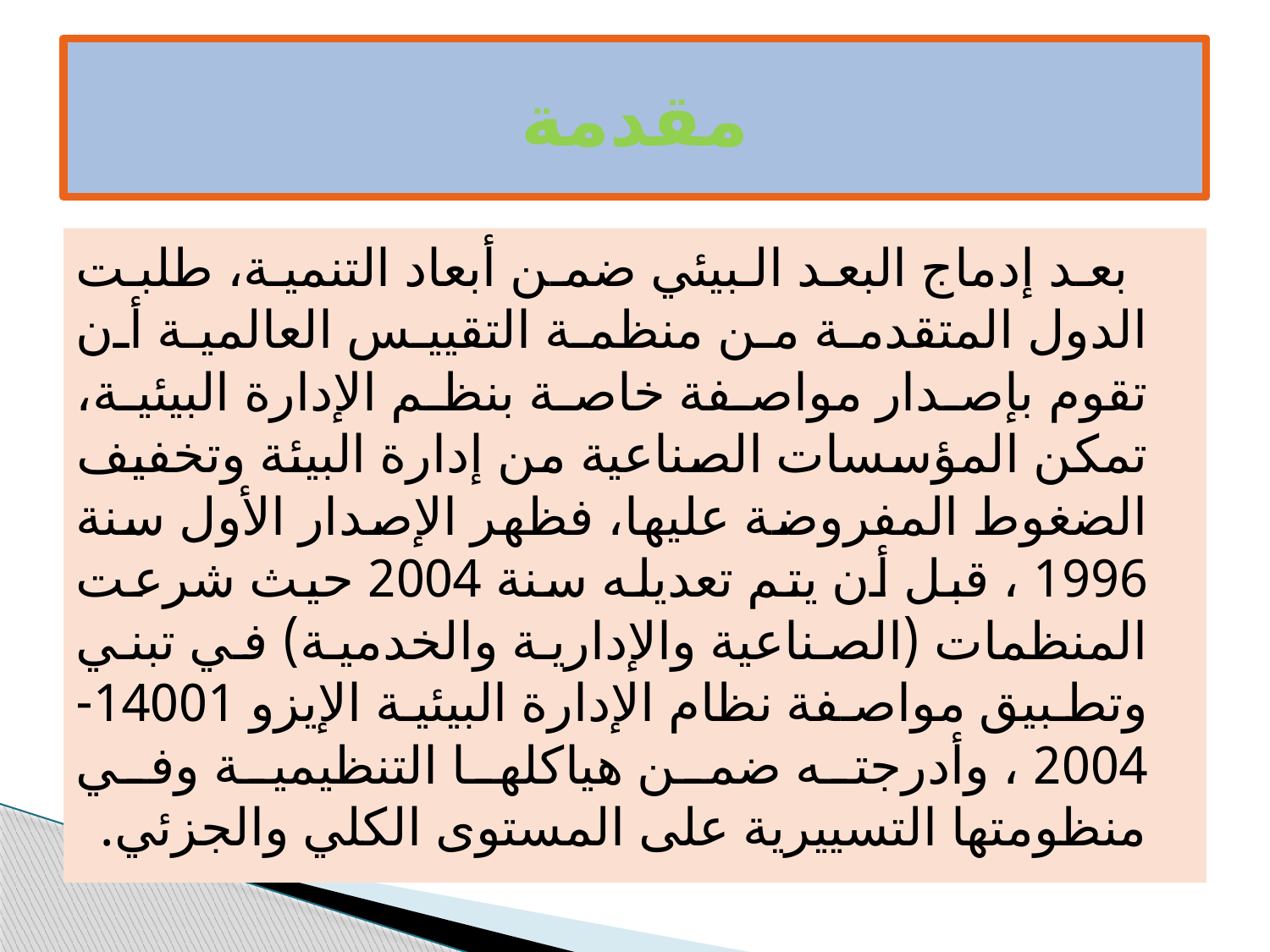

# مقدمة
     بعد إدماج البعد البيئي ضمن أبعاد التنمية، طلبت الدول المتقدمة من منظمة التقييس العالمية أن تقوم بإصدار مواصفة خاصة بنظم الإدارة البيئية، تمكن المؤسسات الصناعية من إدارة البيئة وتخفيف الضغوط المفروضة عليها، فظهر الإصدار الأول سنة 1996 ، قبل أن يتم تعديله سنة 2004 حيث شرعت المنظمات (الصناعية والإدارية والخدمية) في تبني وتطبيق مواصفة نظام الإدارة البيئية الإيزو 14001- 2004 ، وأدرجته ضمن هياكلها التنظيمية وفي منظومتها التسييرية على المستوى الكلي والجزئي.